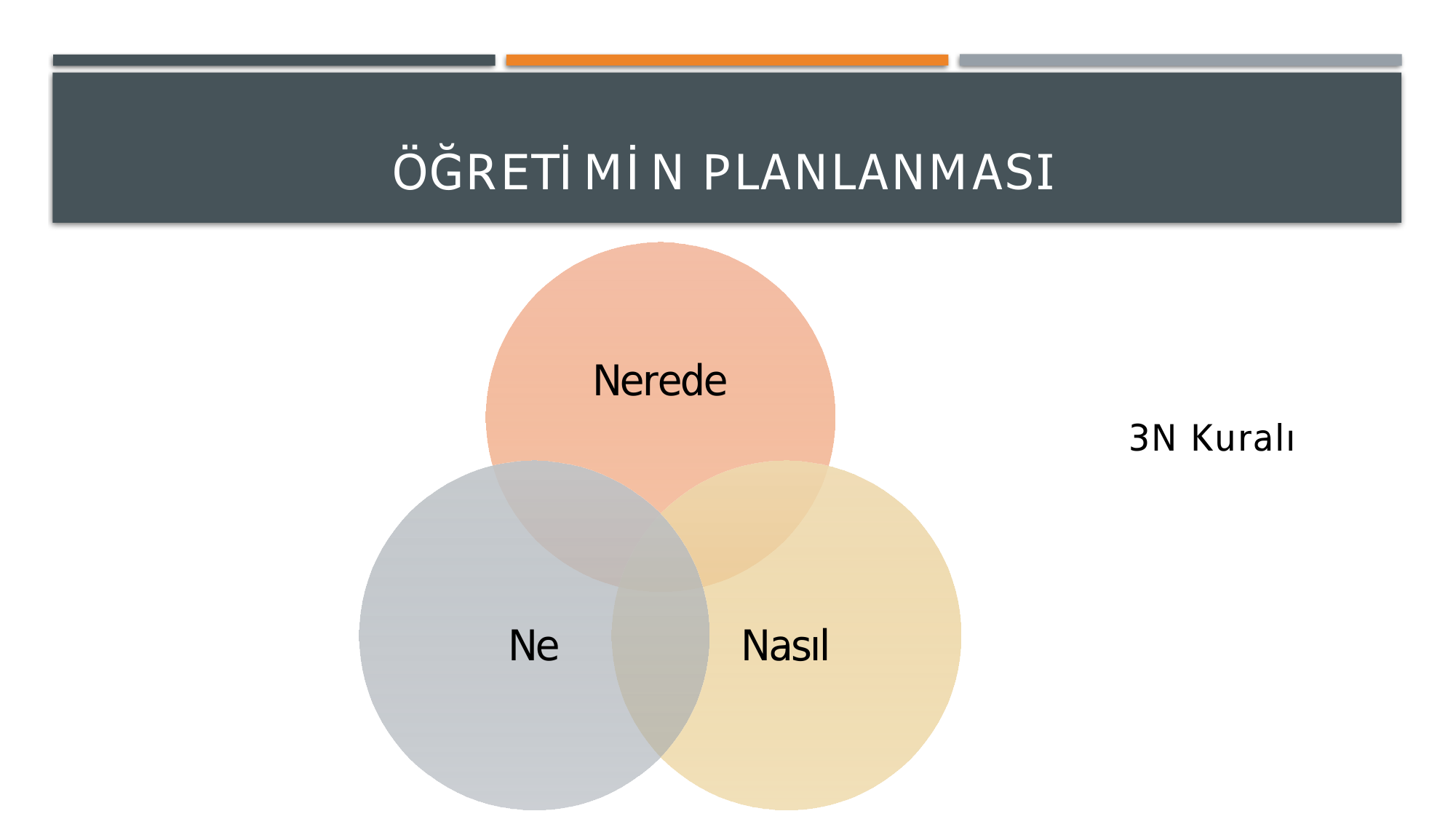

# ÖĞRETİMİN PLANLANMASI
Nerede
Nasıl
Ne
3N Kuralı